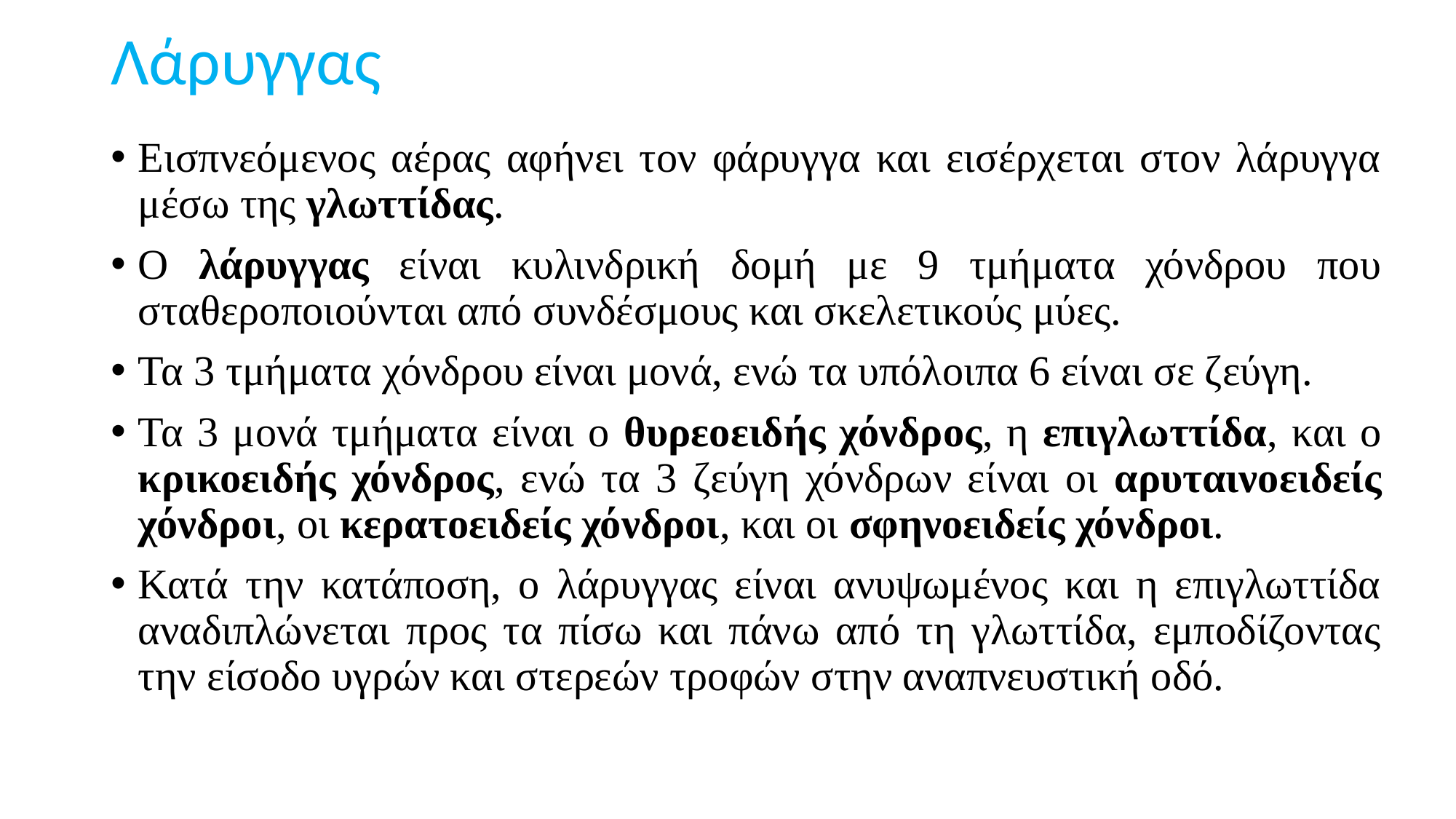

# Λάρυγγας
Εισπνεόμενος αέρας αφήνει τον φάρυγγα και εισέρχεται στον λάρυγγα μέσω της γλωττίδας.
Ο λάρυγγας είναι κυλινδρική δομή με 9 τμήματα χόνδρου που σταθεροποιούνται από συνδέσμους και σκελετικούς μύες.
Τα 3 τμήματα χόνδρου είναι μονά, ενώ τα υπόλοιπα 6 είναι σε ζεύγη.
Τα 3 μονά τμήματα είναι ο θυρεοειδής χόνδρος, η επιγλωττίδα, και ο κρικοειδής χόνδρος, ενώ τα 3 ζεύγη χόνδρων είναι οι αρυταινοειδείς χόνδροι, οι κερατοειδείς χόνδροι, και οι σφηνοειδείς χόνδροι.
Κατά την κατάποση, ο λάρυγγας είναι ανυψωμένος και η επιγλωττίδα αναδιπλώνεται προς τα πίσω και πάνω από τη γλωττίδα, εμποδίζοντας την είσοδο υγρών και στερεών τροφών στην αναπνευστική οδό.